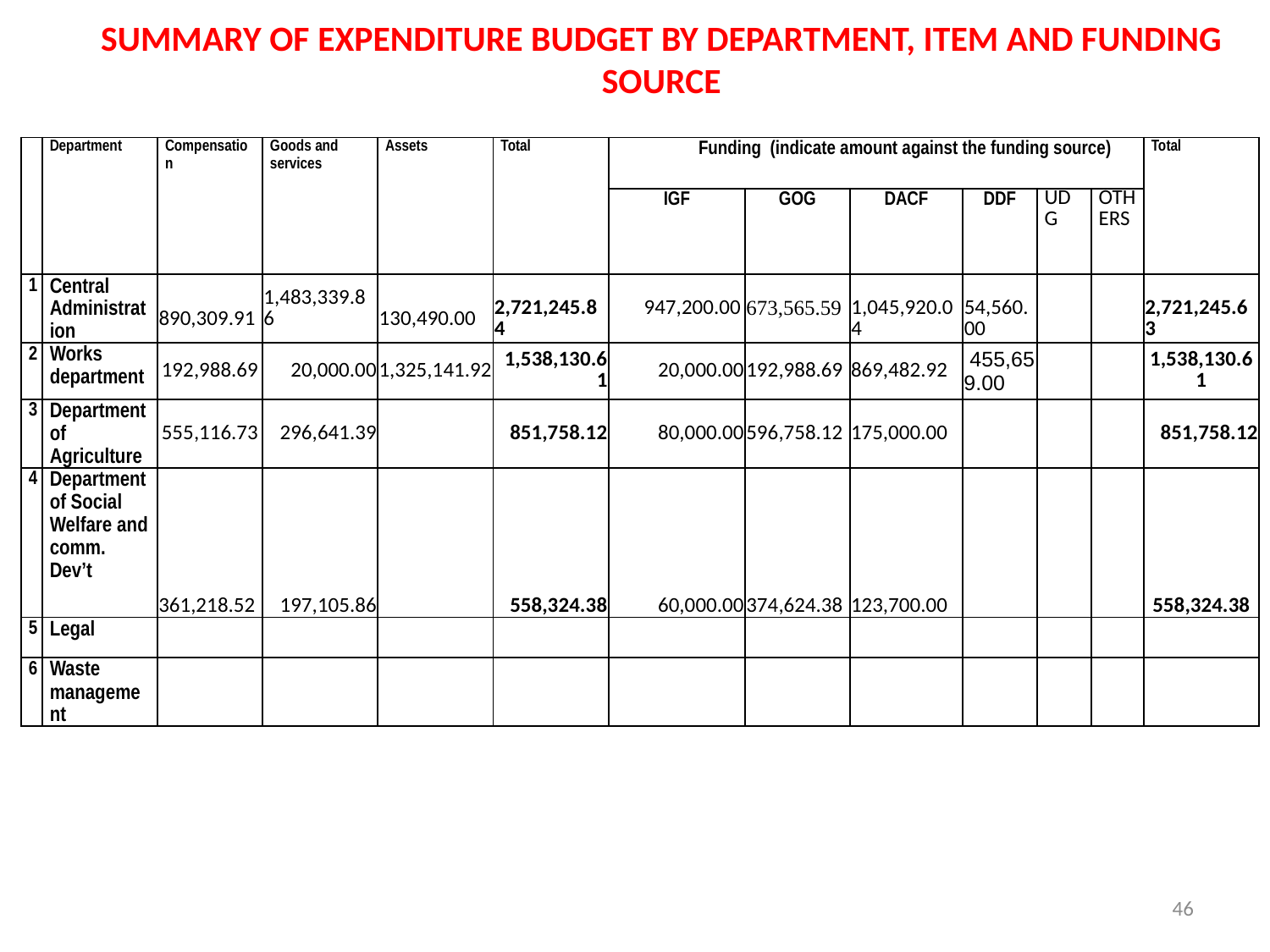

# SUMMARY OF EXPENDITURE BUDGET BY DEPARTMENT, ITEM AND FUNDING SOURCE
|  | Department | Compensation | Goods and services | Assets | Total | Funding (indicate amount against the funding source) |  |  |  |  |  | Total |
| --- | --- | --- | --- | --- | --- | --- | --- | --- | --- | --- | --- | --- |
|  |  |  |  |  |  | IGF | GOG | DACF | DDF | UDG | OTHERS |  |
| 1 | Central Administration | 890,309.91 | 1,483,339.86 | 130,490.00 | 2,721,245.84 | 947,200.00 | 673,565.59 | 1,045,920.04 | 54,560.00 |  |  | 2,721,245.63 |
| 2 | Works department | 192,988.69 | 20,000.00 | 1,325,141.92 | 1,538,130.61 | 20,000.00 | 192,988.69 | 869,482.92 | 455,659.00 |  |  | 1,538,130.61 |
| 3 | Department of Agriculture | 555,116.73 | 296,641.39 |  | 851,758.12 | 80,000.00 | 596,758.12 | 175,000.00 |  |  |  | 851,758.12 |
| 4 | Department of Social Welfare and comm. Dev’t | 361,218.52 | 197,105.86 |  | 558,324.38 | 60,000.00 | 374,624.38 | 123,700.00 |  |  |  | 558,324.38 |
| 5 | Legal |  |  |  |  |  |  |  |  |  |  |  |
| 6 | Waste management |  |  |  |  |  |  |  |  |  |  |  |
46